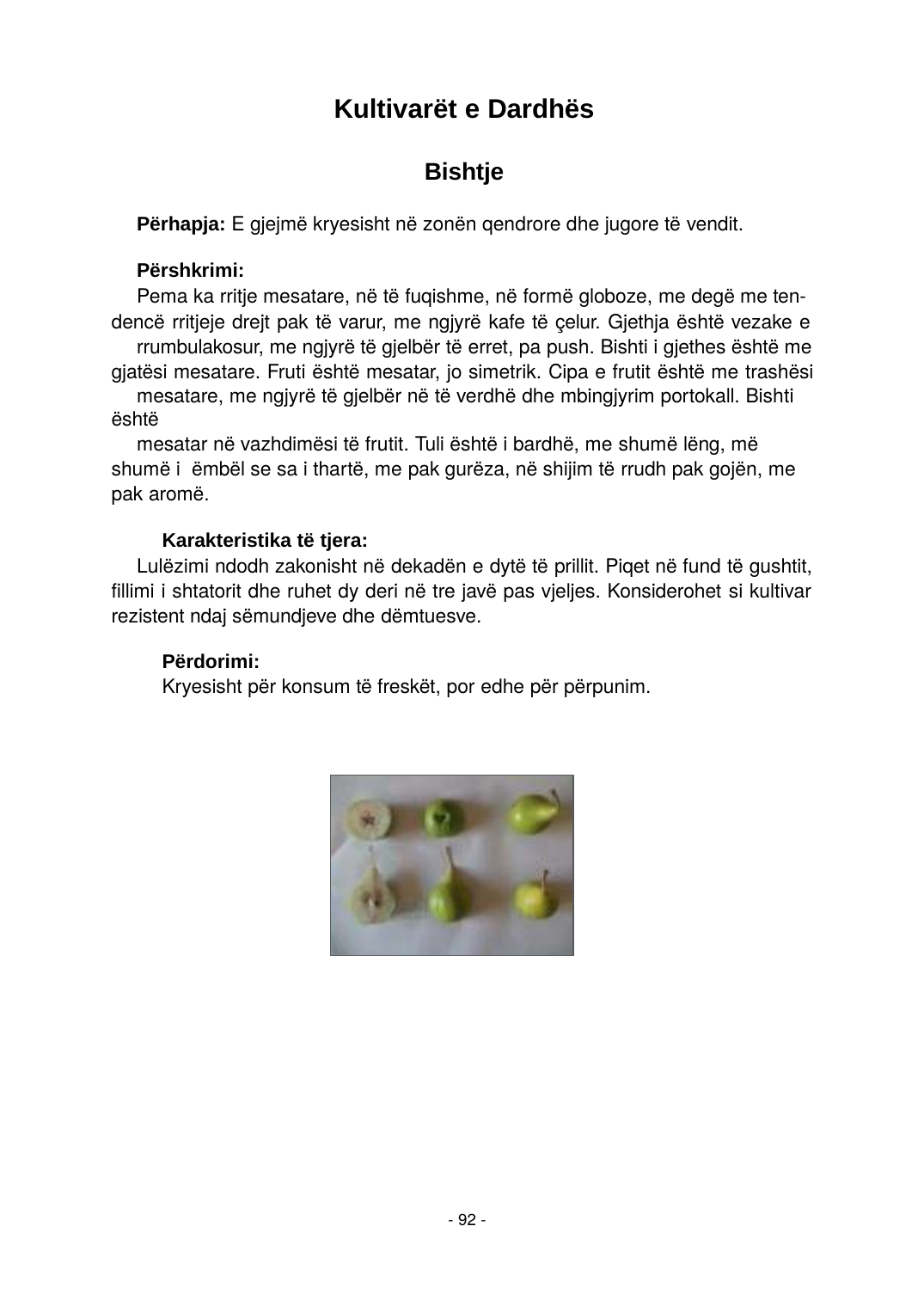

Kultivarët e Dardhës

Bishtje

Përhapja: E gjejmë kryesisht në zonën qendrore dhe jugore të vendit.

Përshkrimi:
Pema ka rritje mesatare, në të fuqishme, në formë globoze, me degë me ten-  dencë rritjeje drejt pak të varur, me ngjyrë kafe të çelur. Gjethja është vezake e
rrumbulakosur, me ngjyrë të gjelbër të erret, pa push. Bishti i gjethes është me  gjatësi mesatare. Fruti është mesatar, jo simetrik. Cipa e frutit është me trashësi
mesatare, me ngjyrë të gjelbër në të verdhë dhe mbingjyrim portokall. Bishti është
mesatar në vazhdimësi të frutit. Tuli është i bardhë, me shumë lëng, më shumë i  ëmbël se sa i thartë, me pak gurëza, në shijim të rrudh pak gojën, me pak aromë.

Karakteristika të tjera:
Lulëzimi ndodh zakonisht në dekadën e dytë të prillit. Piqet në fund të gushtit,  ﬁllimi i shtatorit dhe ruhet dy deri në tre javë pas vjeljes. Konsiderohet si kultivar  rezistent ndaj sëmundjeve dhe dëmtuesve.

Përdorimi:
Kryesisht për konsum të freskët, por edhe për përpunim.

- 92 -